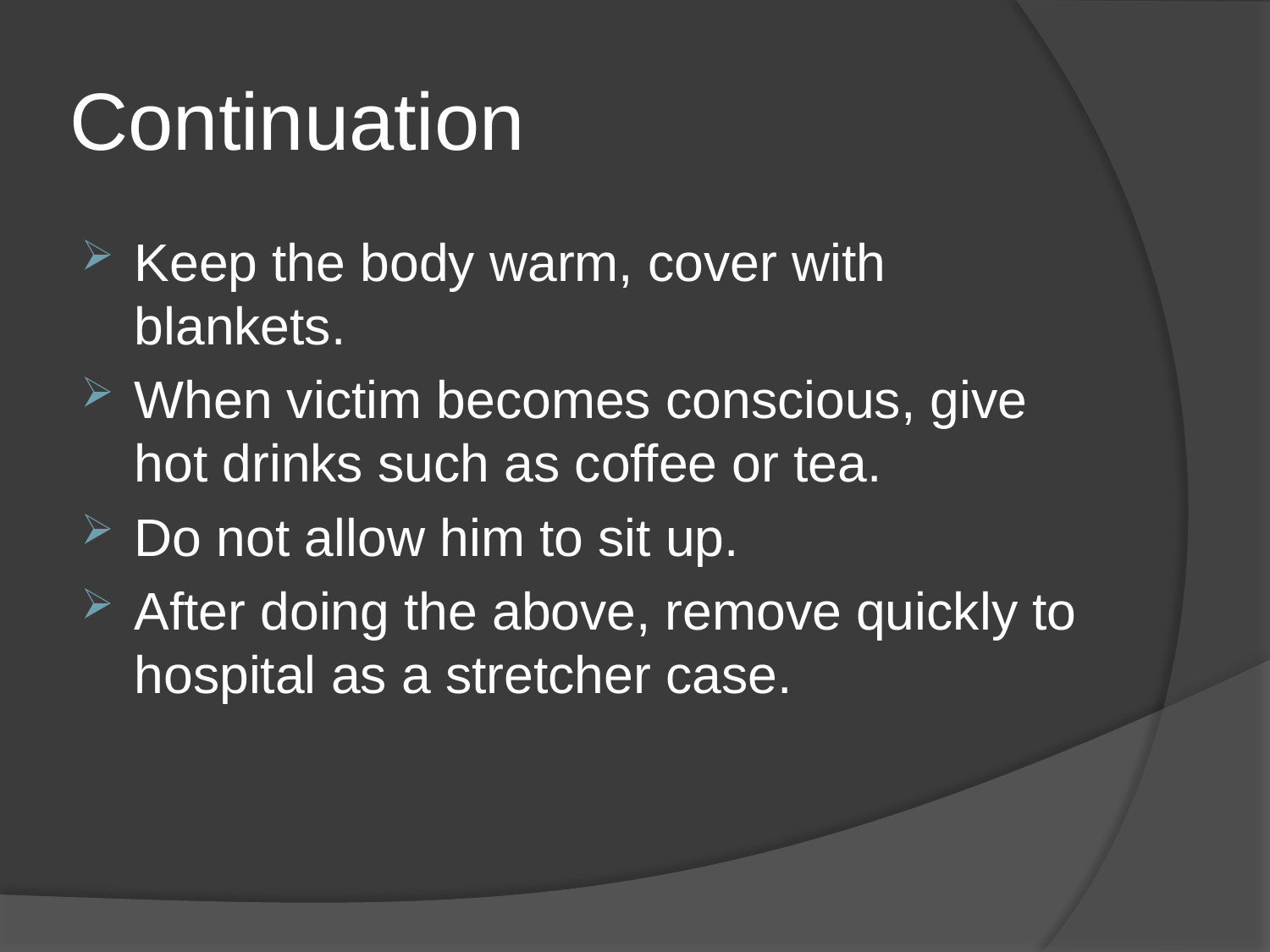

# Continuation
Keep the body warm, cover with blankets.
When victim becomes conscious, give hot drinks such as coffee or tea.
Do not allow him to sit up.
After doing the above, remove quickly to hospital as a stretcher case.